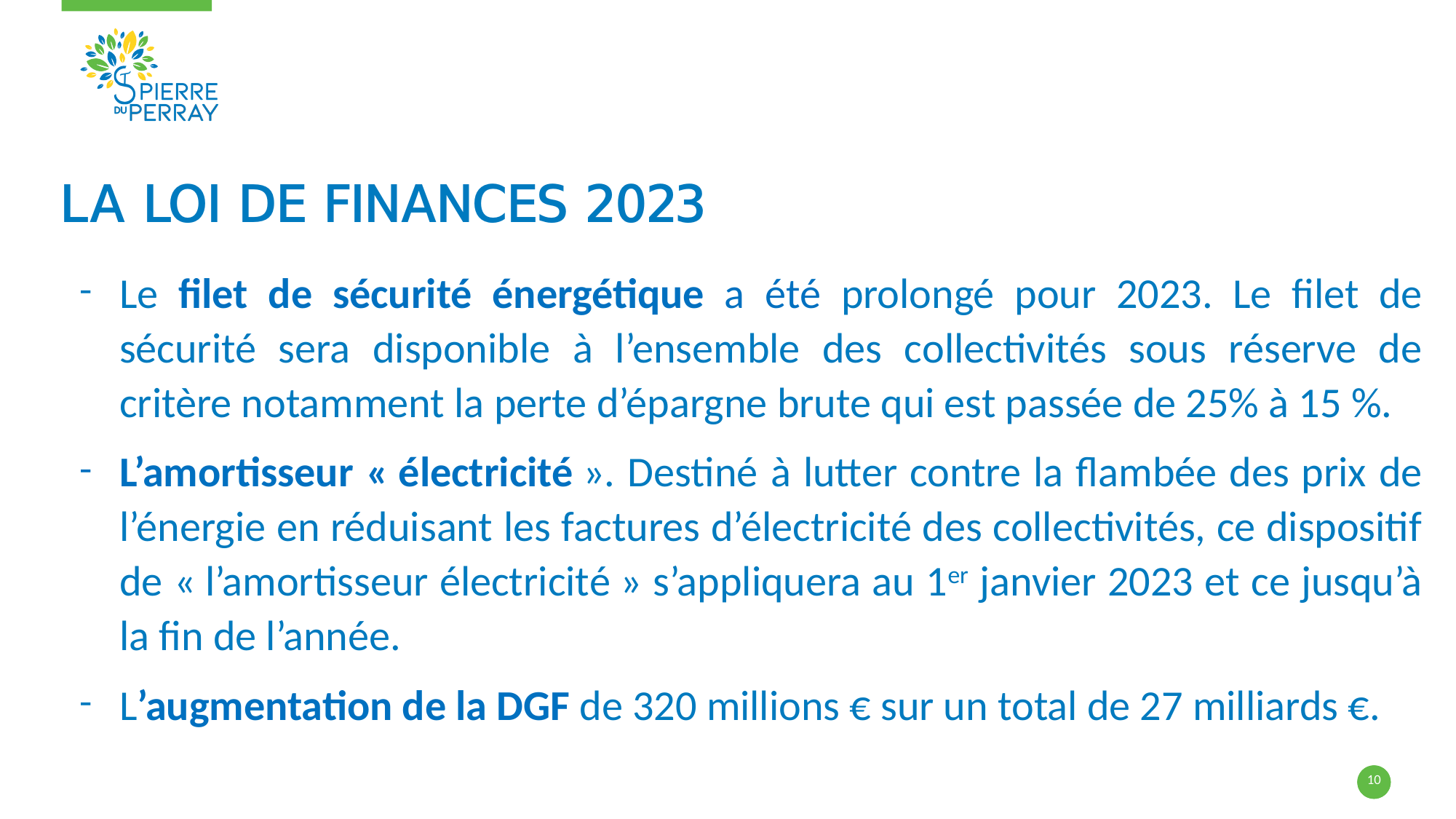

# La loi de finances 2023
Le filet de sécurité énergétique a été prolongé pour 2023. Le filet de sécurité sera disponible à l’ensemble des collectivités sous réserve de critère notamment la perte d’épargne brute qui est passée de 25% à 15 %.
L’amortisseur « électricité ». Destiné à lutter contre la flambée des prix de l’énergie en réduisant les factures d’électricité des collectivités, ce dispositif de « l’amortisseur électricité » s’appliquera au 1er janvier 2023 et ce jusqu’à la fin de l’année.
L’augmentation de la DGF de 320 millions € sur un total de 27 milliards €.
10